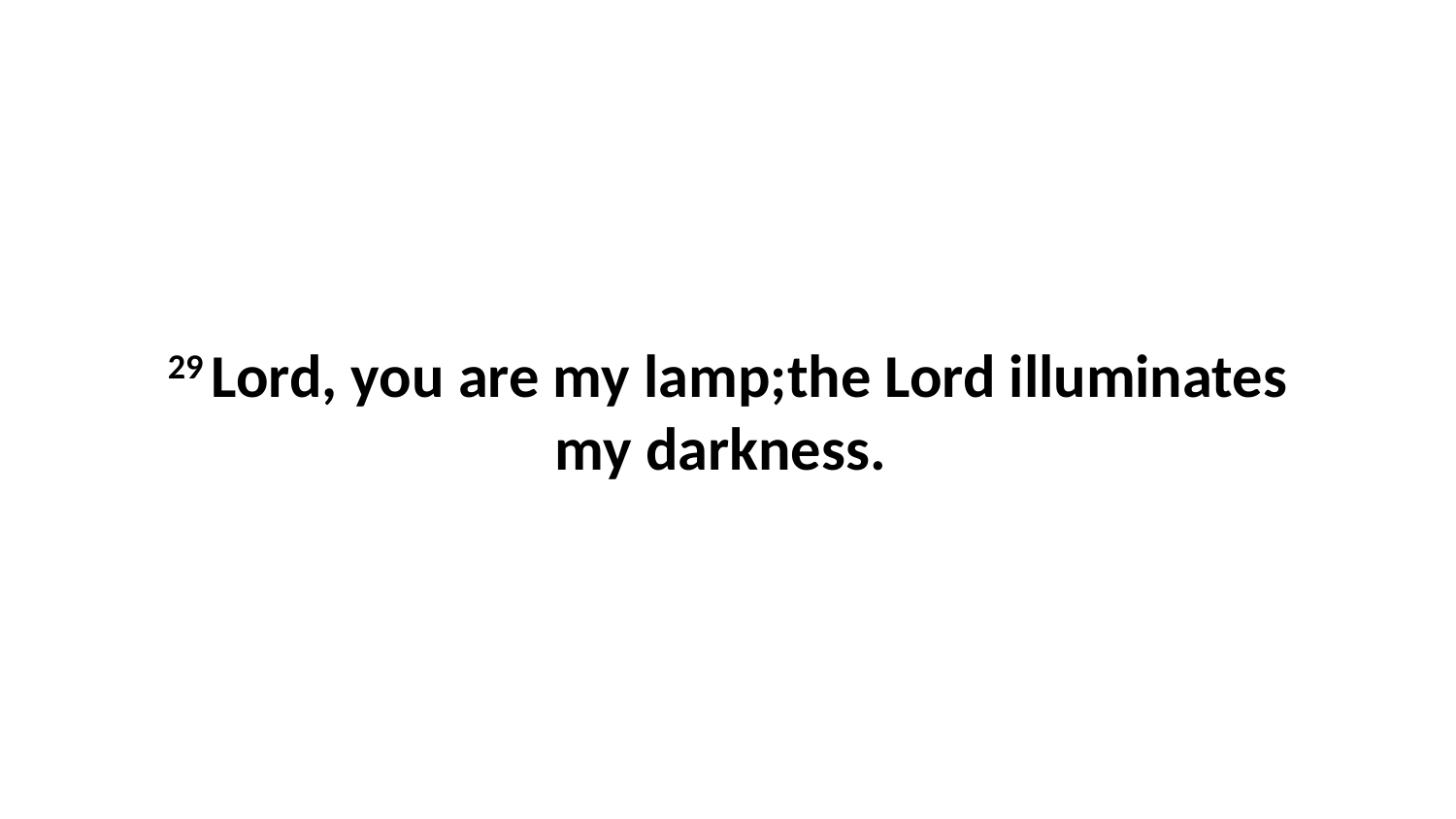

29 Lord, you are my lamp;the Lord illuminates my darkness.